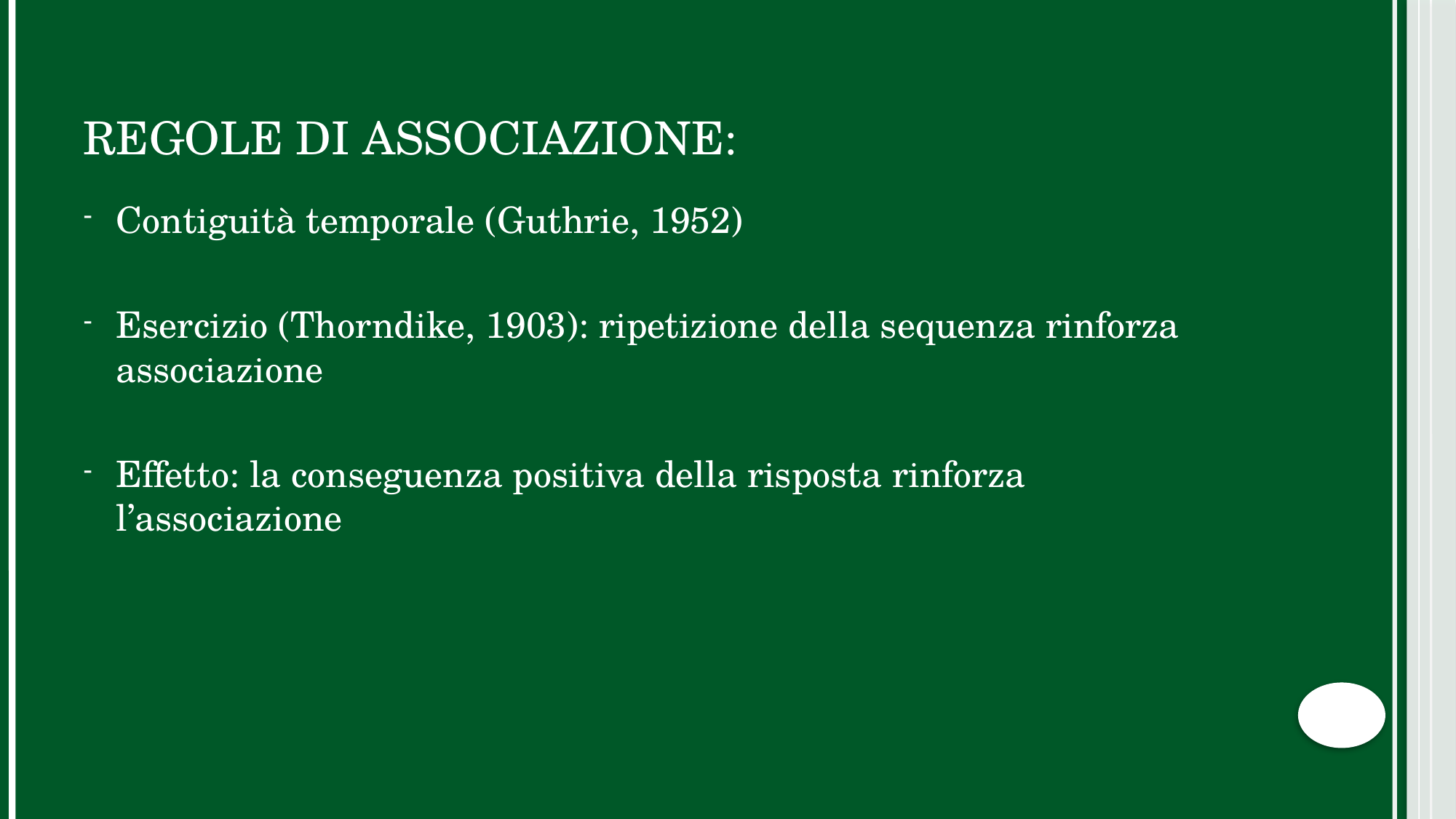

# Regole di associazione:
Contiguità temporale (Guthrie, 1952)

Esercizio (Thorndike, 1903): ripetizione della sequenza rinforza associazione

Effetto: la conseguenza positiva della risposta rinforza l’associazione